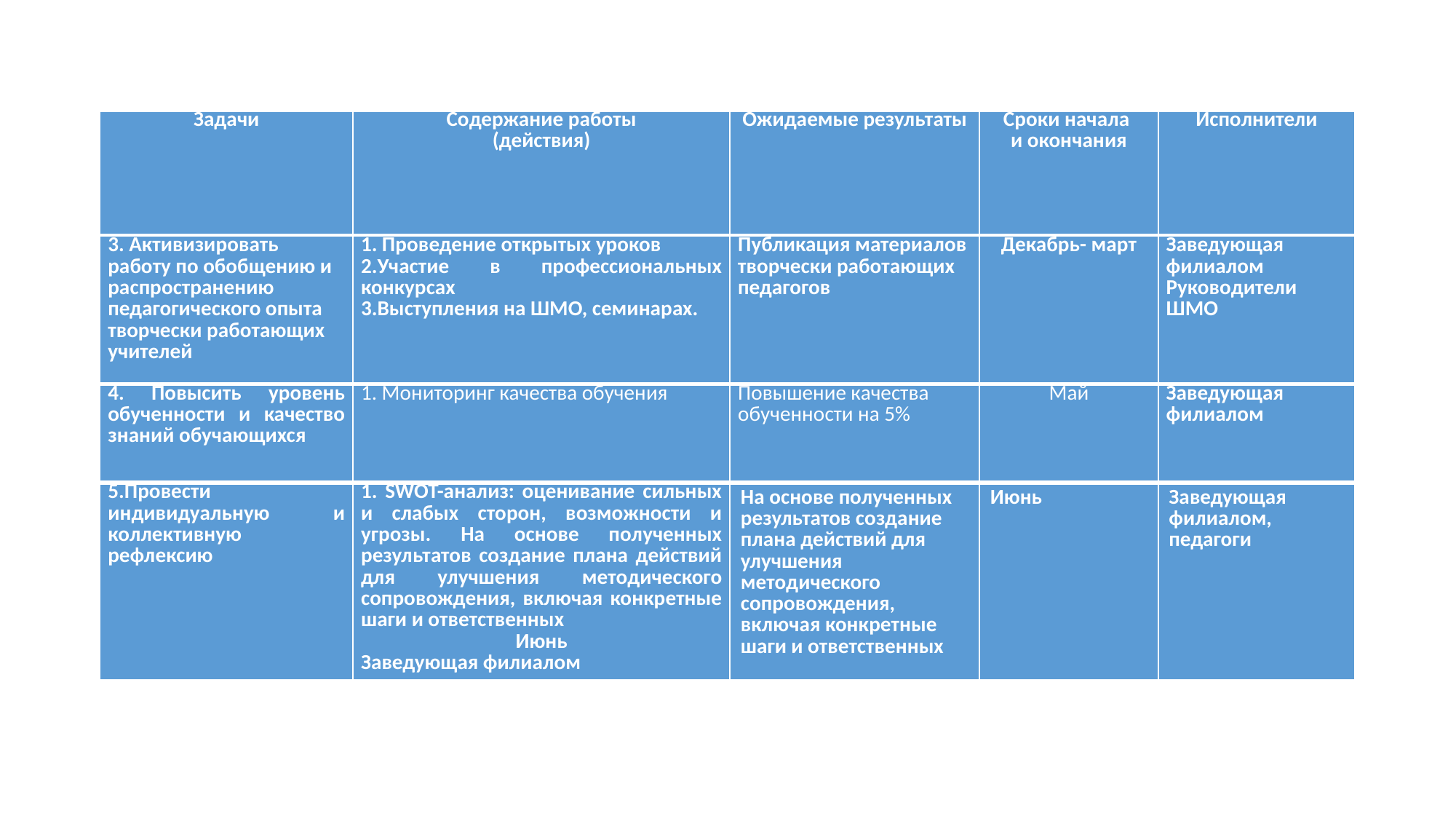

| Задачи | Содержание работы (действия) | Ожидаемые результаты | Сроки начала и окончания | Исполнители |
| --- | --- | --- | --- | --- |
| 3. Активизировать работу по обобщению и распространению педагогического опыта творчески работающих учителей | 1. Проведение открытых уроков 2.Участие в профессиональных конкурсах 3.Выступления на ШМО, семинарах. | Публикация материалов творчески работающих педагогов | Декабрь- март | Заведующая филиалом Руководители ШМО |
| --- | --- | --- | --- | --- |
| 4. Повысить уровень обученности и качество знаний обучающихся | 1. Мониторинг качества обучения | Повышение качества обученности на 5% | Май | Заведующая филиалом |
| 5.Провести индивидуальную и коллективную рефлексию | 1. SWOT-анализ: оценивание сильных и слабых сторон, возможности и угрозы. На основе полученных результатов создание плана действий для улучшения методического сопровождения, включая конкретные шаги и ответственных Июнь Заведующая филиалом | На основе полученных результатов создание плана действий для улучшения методического сопровождения, включая конкретные шаги и ответственных | Июнь | Заведующая филиалом, педагоги |